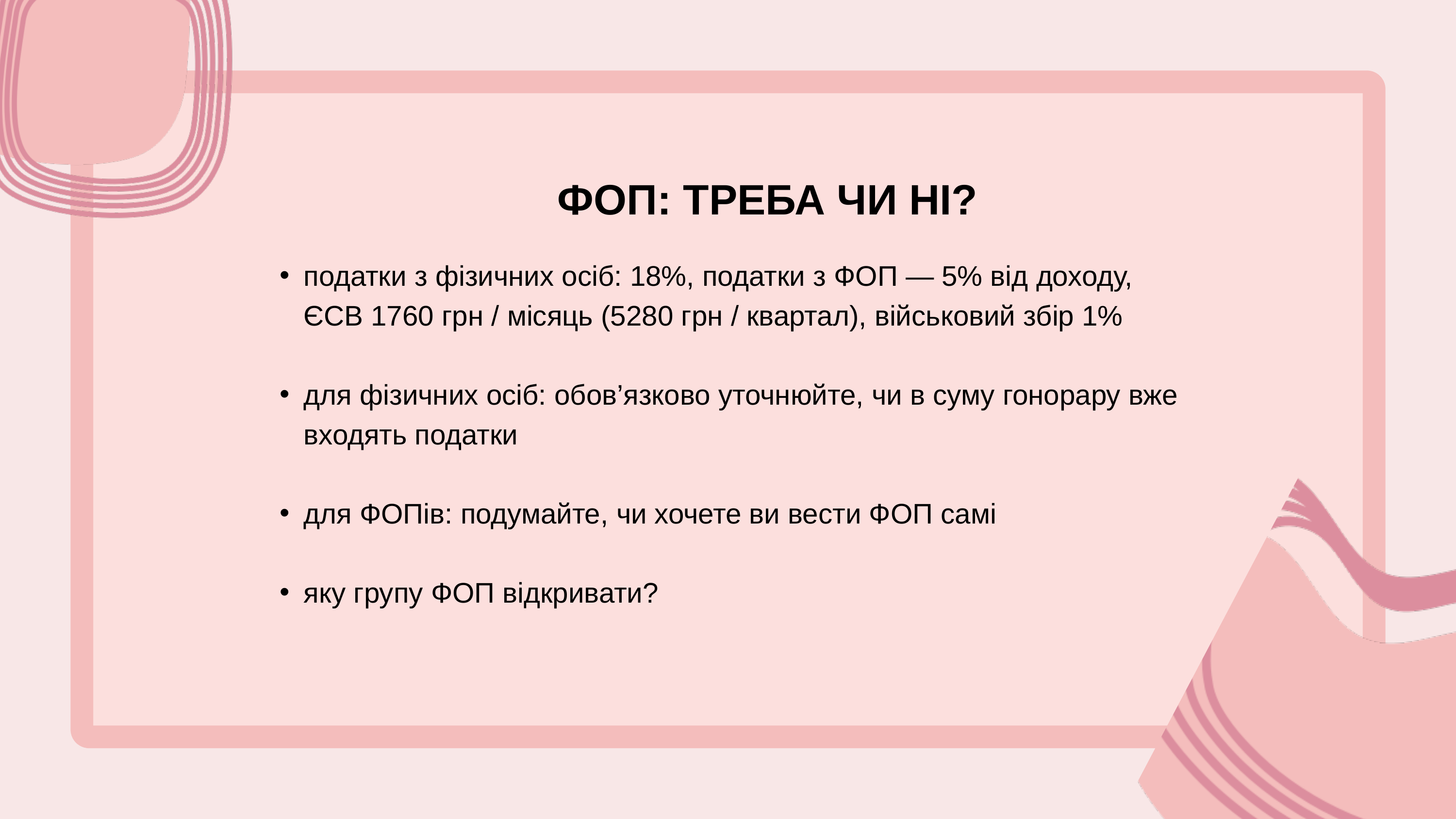

ФОП: ТРЕБА ЧИ НІ?
податки з фізичних осіб: 18%, податки з ФОП — 5% від доходу, ЄСВ 1760 грн / місяць (5280 грн / квартал), військовий збір 1%

для фізичних осіб: обов’язково уточнюйте, чи в суму гонорару вже входять податки

для ФОПів: подумайте, чи хочете ви вести ФОП самі

яку групу ФОП відкривати?